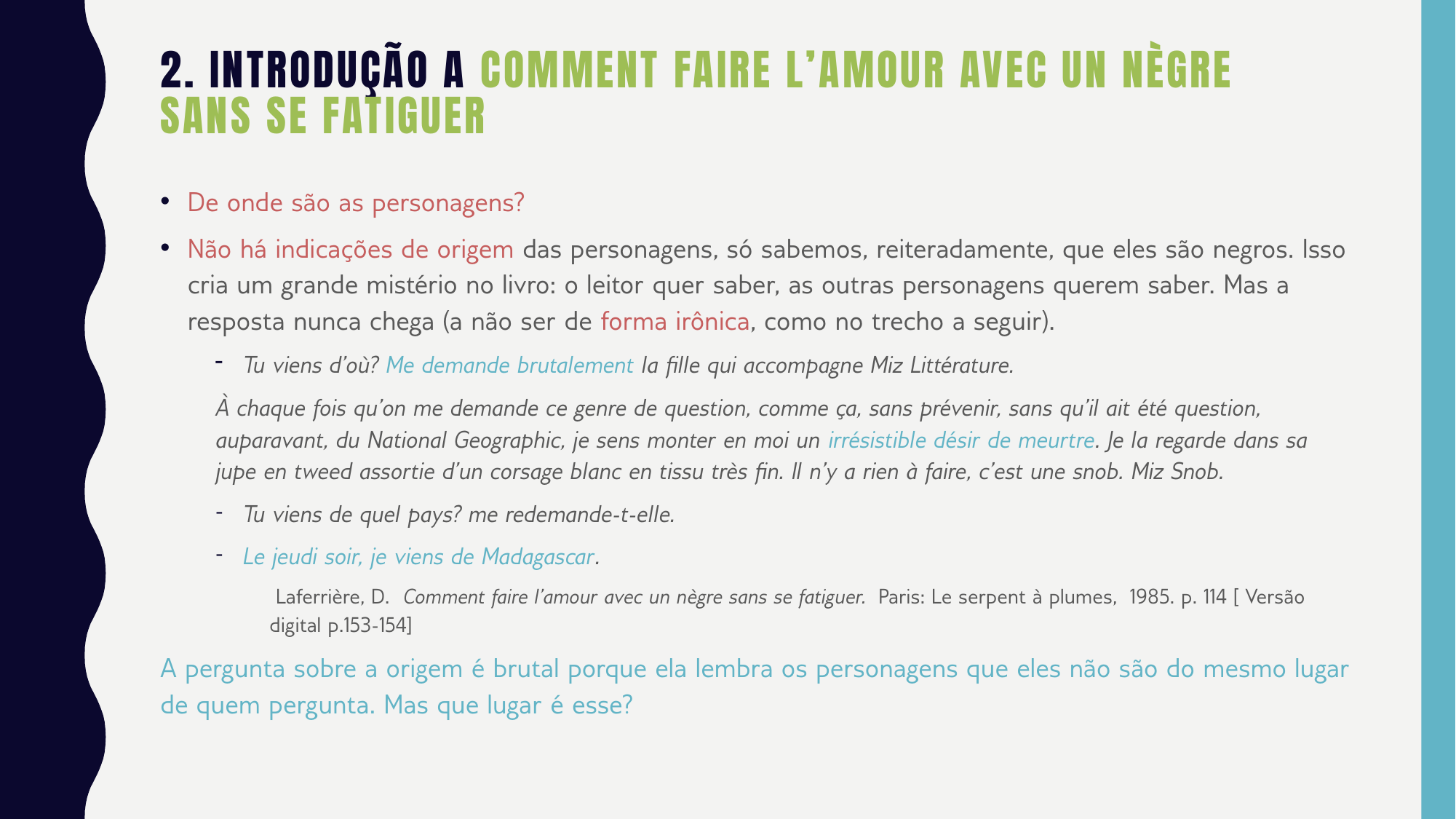

# 2. Introdução a Comment faire l’amour avec un nègre sans se fatiguer
De onde são as personagens?
Não há indicações de origem das personagens, só sabemos, reiteradamente, que eles são negros. Isso cria um grande mistério no livro: o leitor quer saber, as outras personagens querem saber. Mas a resposta nunca chega (a não ser de forma irônica, como no trecho a seguir).
Tu viens d’où? Me demande brutalement la fille qui accompagne Miz Littérature.
À chaque fois qu’on me demande ce genre de question, comme ça, sans prévenir, sans qu’il ait été question, auparavant, du National Geographic, je sens monter en moi un irrésistible désir de meurtre. Je la regarde dans sa jupe en tweed assortie d’un corsage blanc en tissu très fin. Il n’y a rien à faire, c’est une snob. Miz Snob.
Tu viens de quel pays? me redemande-t-elle.
Le jeudi soir, je viens de Madagascar.
 Laferrière, D.  Comment faire l’amour avec un nègre sans se fatiguer.  Paris: Le serpent à plumes,  1985. p. 114 [ Versão digital p.153-154]
A pergunta sobre a origem é brutal porque ela lembra os personagens que eles não são do mesmo lugar de quem pergunta. Mas que lugar é esse?